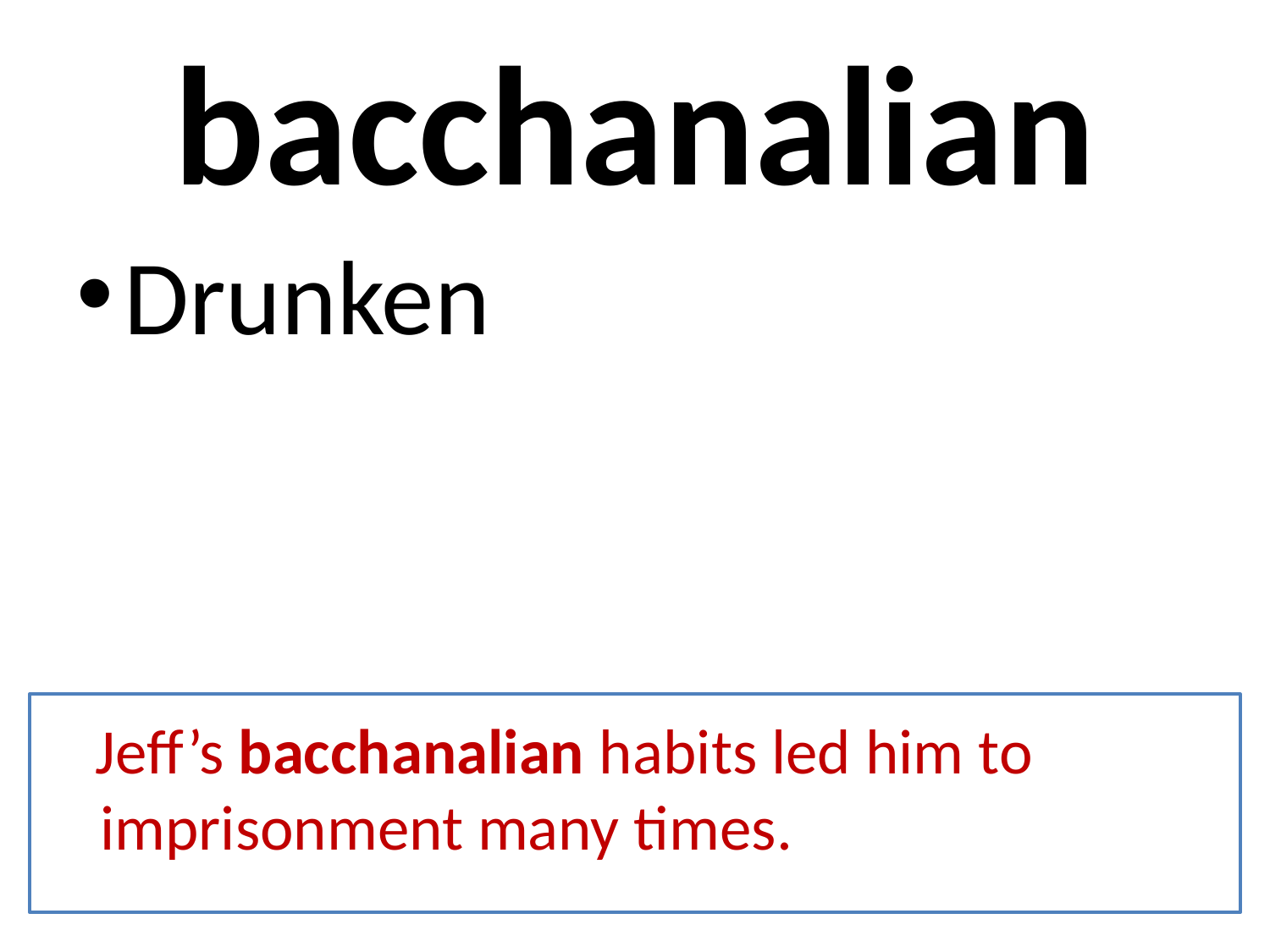

# bacchanalian
Drunken

   Jeff’s bacchanalian habits led him to imprisonment many times.